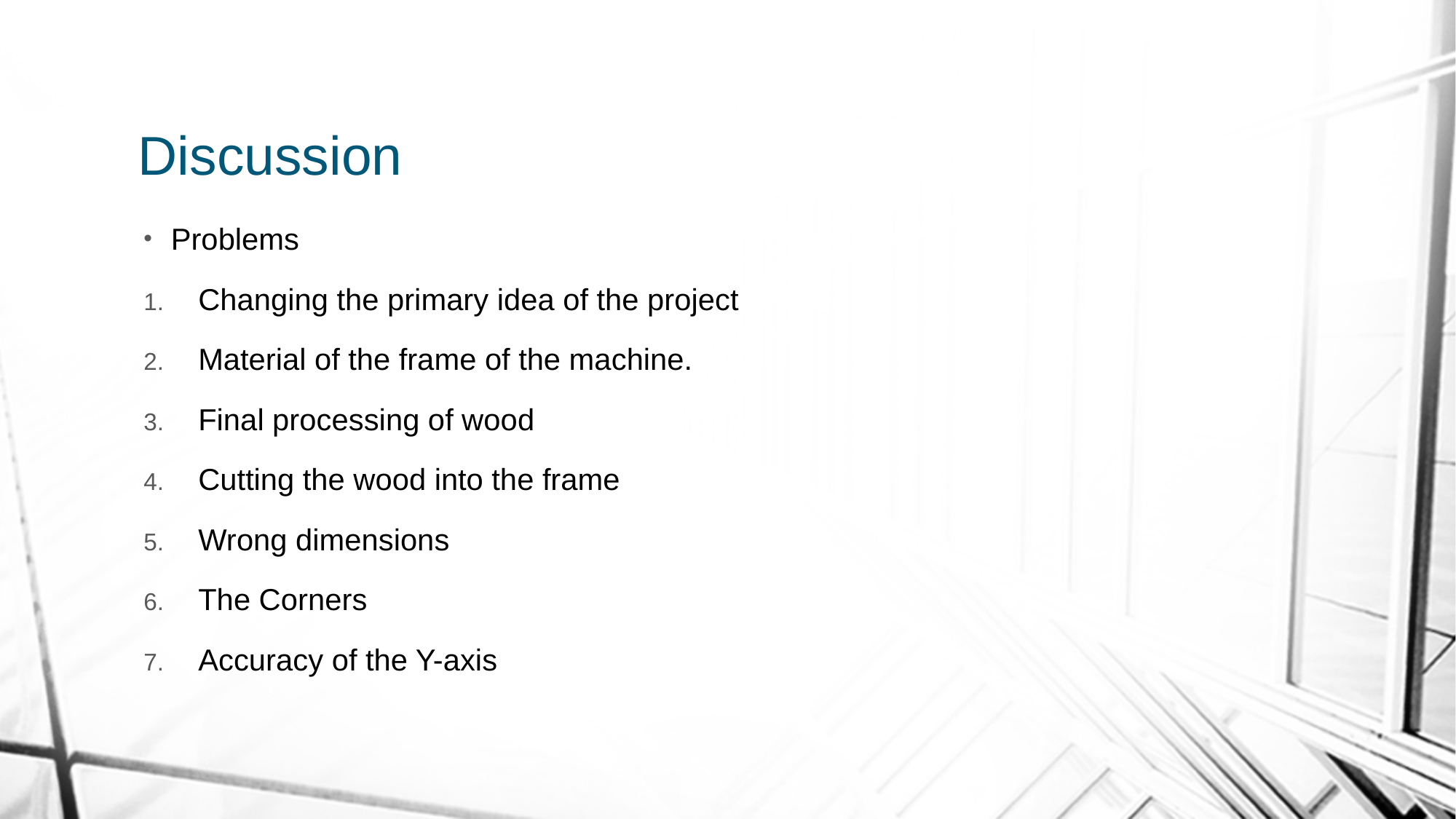

# Discussion
Problems
Changing the primary idea of the project
Material of the frame of the machine.
Final processing of wood
Cutting the wood into the frame
Wrong dimensions
The Corners
Accuracy of the Y-axis